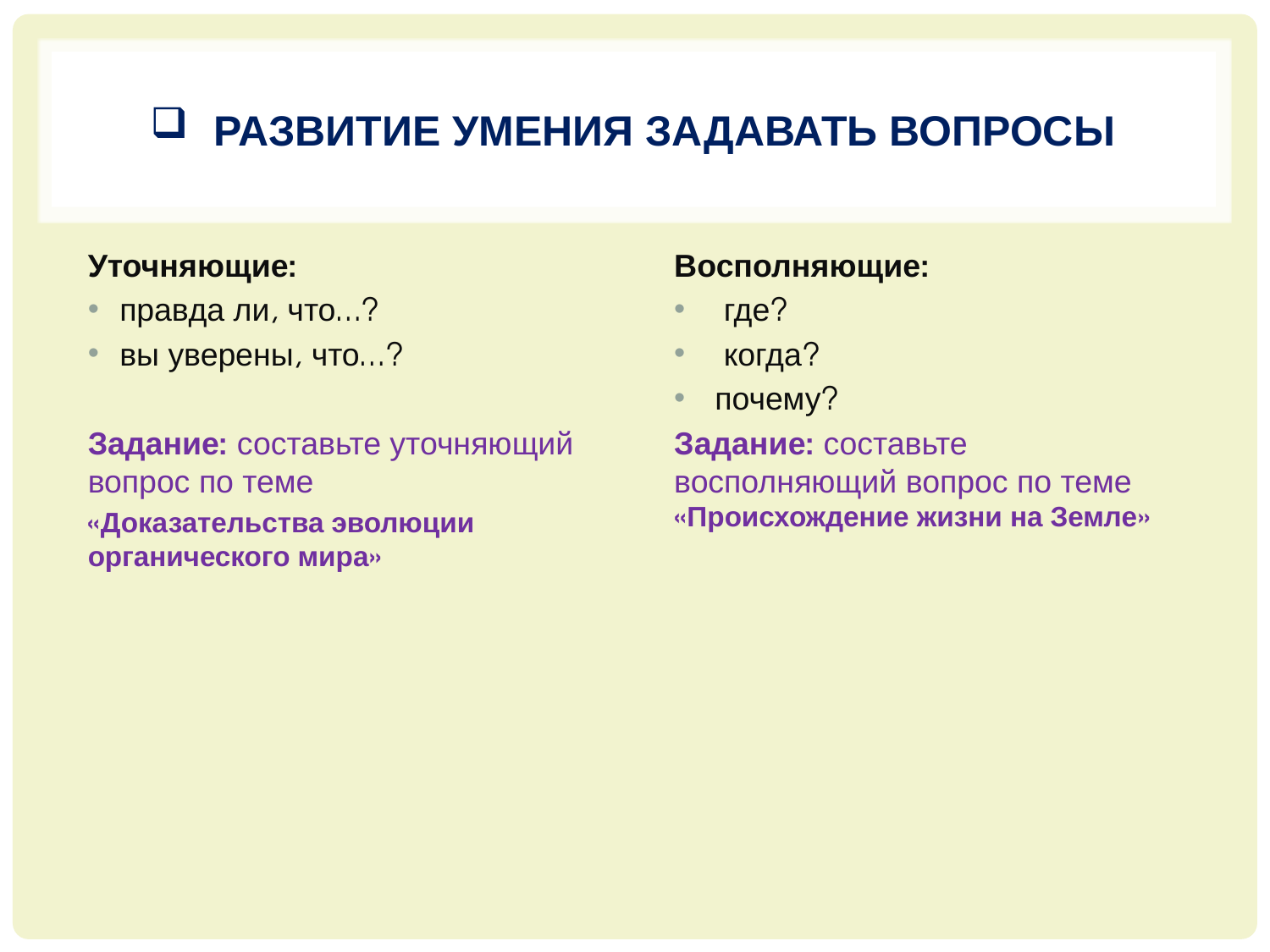

# Развитие Умения задавать вопросы
Уточняющие:
правда ли, что…?
вы уверены, что…?

Задание: составьте уточняющий вопрос по теме
«Доказательства эволюции органического мира»

Восполняющие:
  где?
  когда?
 почему?
Задание: составьте восполняющий вопрос по теме «Происхождение жизни на Земле»